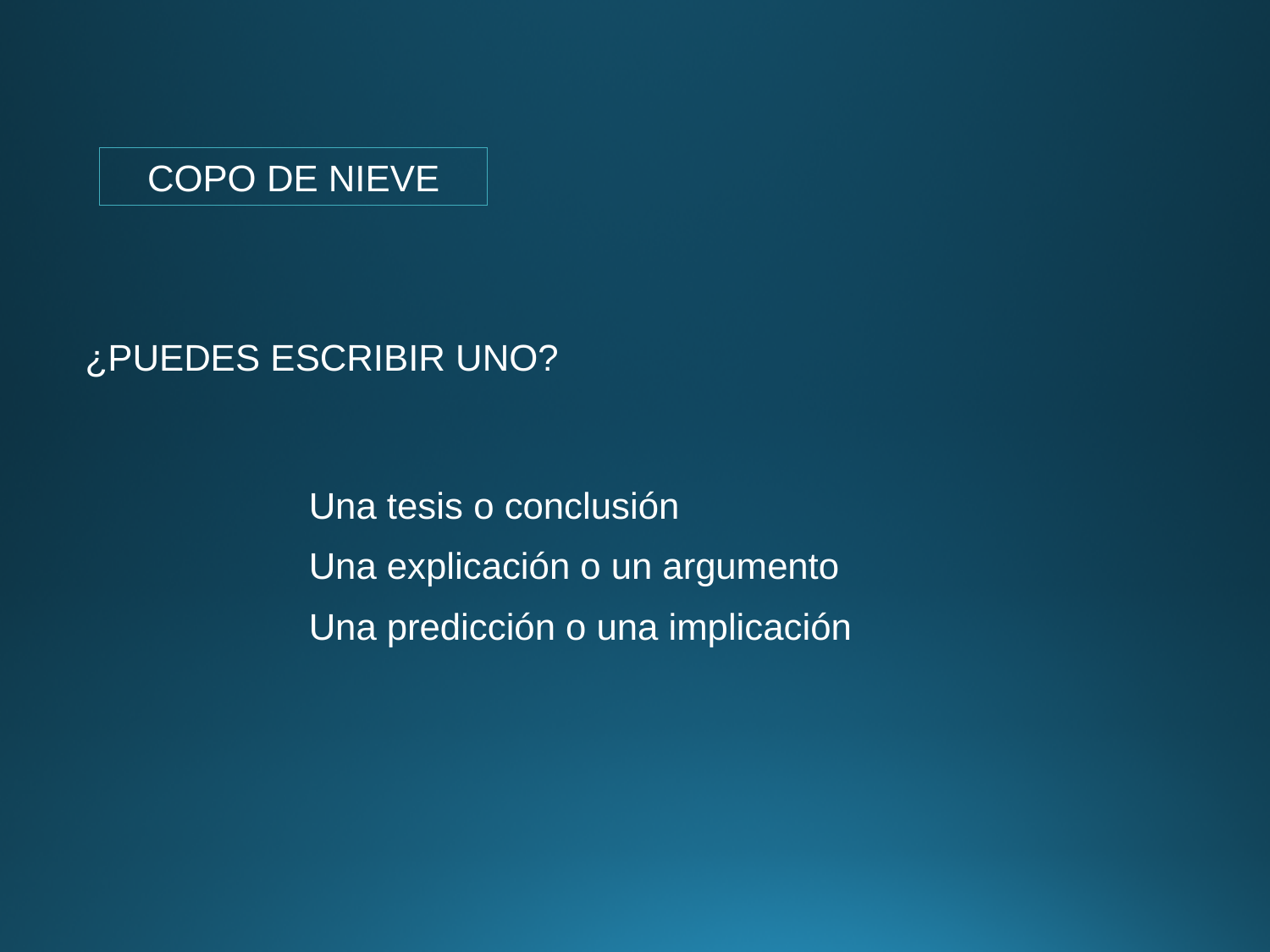

COPO DE NIEVE
¿PUEDES ESCRIBIR UNO?
Una tesis o conclusión
Una explicación o un argumento
Una predicción o una implicación